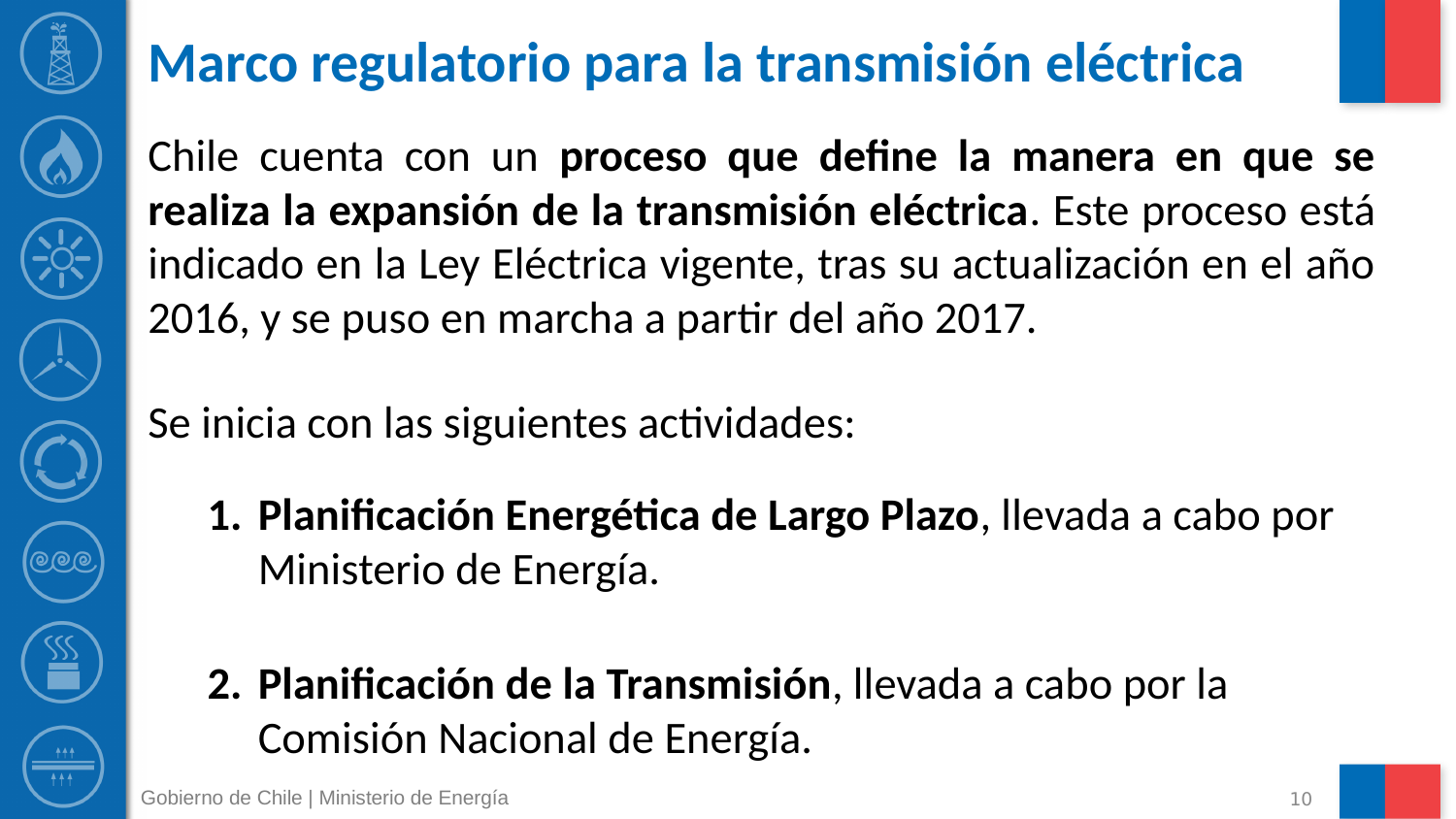

# Marco regulatorio para la transmisión eléctrica
Chile cuenta con un proceso que define la manera en que se realiza la expansión de la transmisión eléctrica. Este proceso está indicado en la Ley Eléctrica vigente, tras su actualización en el año 2016, y se puso en marcha a partir del año 2017.

Se inicia con las siguientes actividades:

Planificación Energética de Largo Plazo, llevada a cabo por Ministerio de Energía.

Planificación de la Transmisión, llevada a cabo por la Comisión Nacional de Energía.
Gobierno de Chile | Ministerio de Energía
10